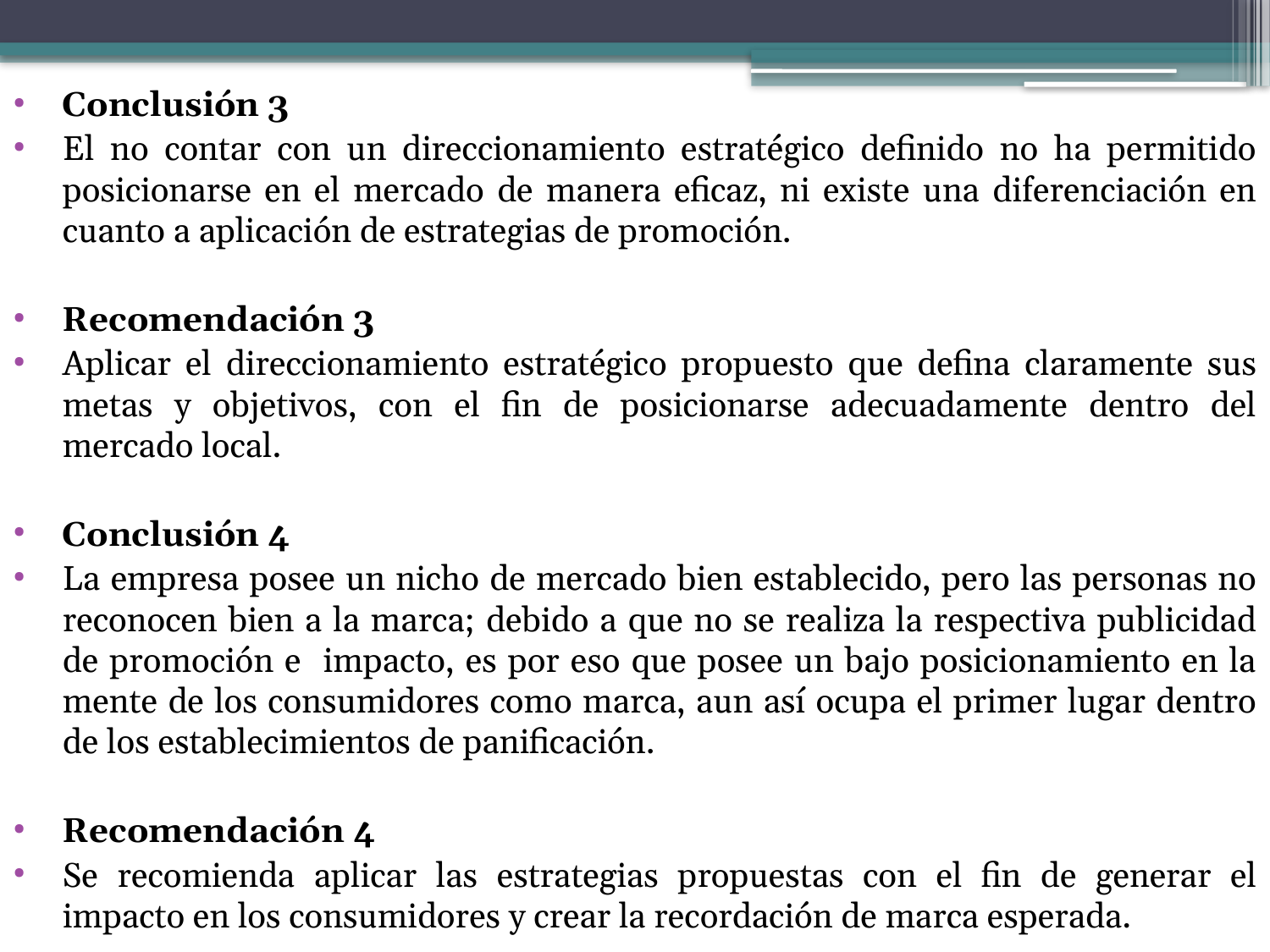

Conclusión 3
El no contar con un direccionamiento estratégico definido no ha permitido posicionarse en el mercado de manera eficaz, ni existe una diferenciación en cuanto a aplicación de estrategias de promoción.

Recomendación 3
Aplicar el direccionamiento estratégico propuesto que defina claramente sus metas y objetivos, con el fin de posicionarse adecuadamente dentro del mercado local.

Conclusión 4
La empresa posee un nicho de mercado bien establecido, pero las personas no reconocen bien a la marca; debido a que no se realiza la respectiva publicidad de promoción e  impacto, es por eso que posee un bajo posicionamiento en la mente de los consumidores como marca, aun así ocupa el primer lugar dentro de los establecimientos de panificación.

Recomendación 4
Se recomienda aplicar las estrategias propuestas con el fin de generar el impacto en los consumidores y crear la recordación de marca esperada.
#